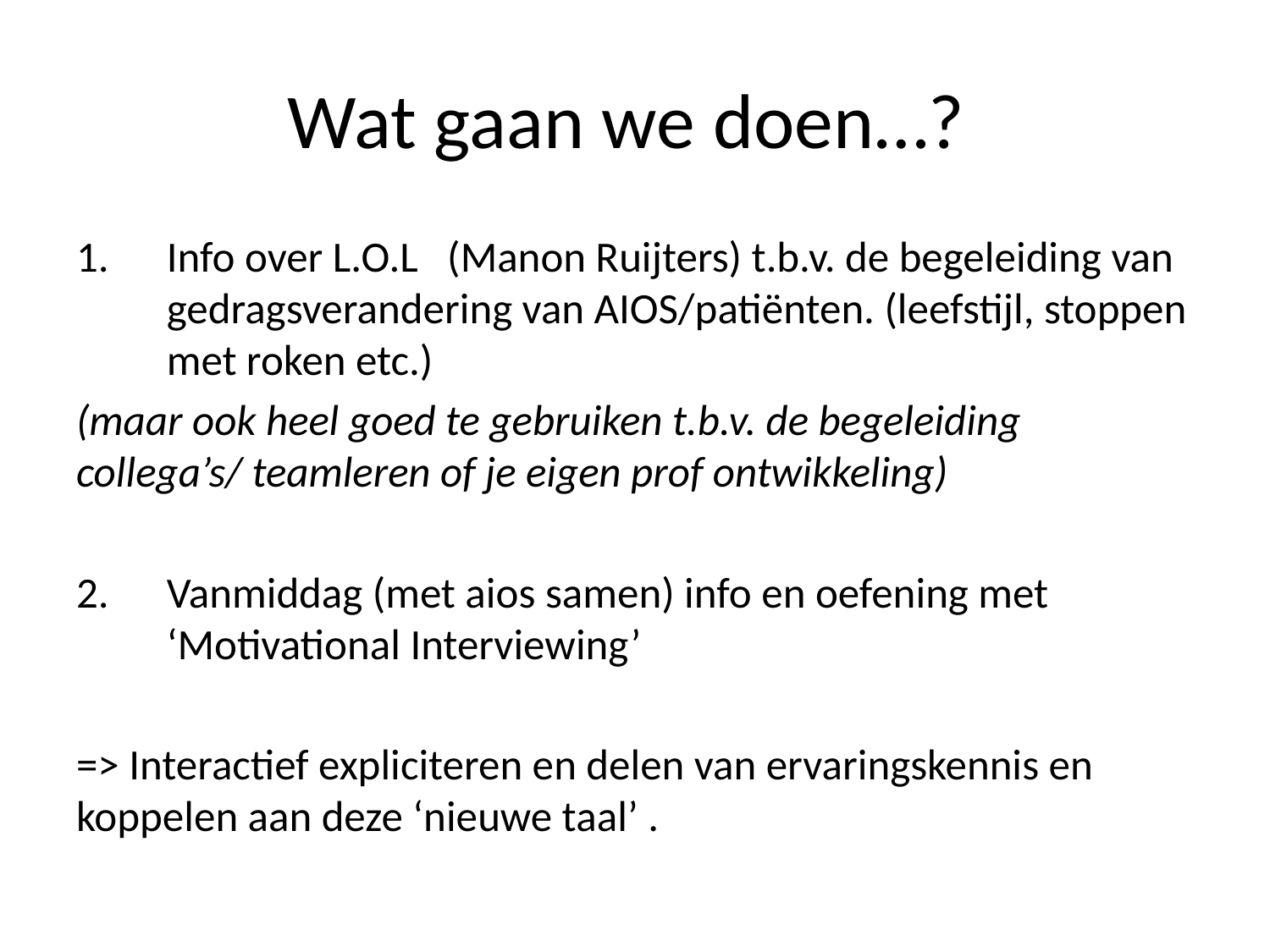

# Wat gaan we doen…?
Info over L.O.L   (Manon Ruijters) t.b.v. de begeleiding van gedragsverandering van AIOS/patiënten. (leefstijl, stoppen met roken etc.)
(maar ook heel goed te gebruiken t.b.v. de begeleiding collega’s/ teamleren of je eigen prof ontwikkeling)

Vanmiddag (met aios samen) info en oefening met ‘Motivational Interviewing’

=> Interactief expliciteren en delen van ervaringskennis en koppelen aan deze ‘nieuwe taal’ .